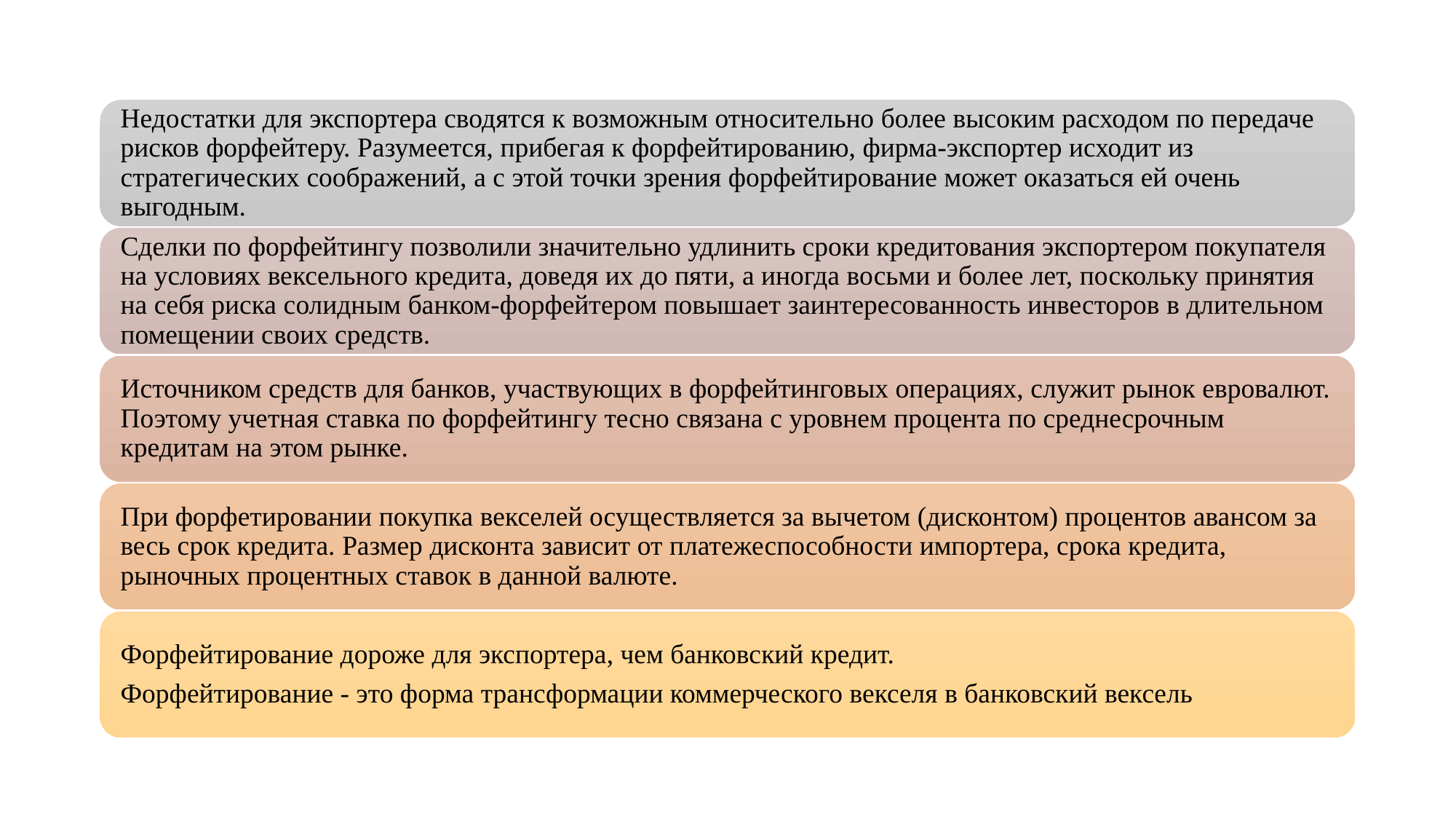

Недостатки для экспортера сводятся к возможным относительно более высоким расходом по передаче рисков форфейтеру. Разумеется, прибегая к форфейтированию, фирма-экспортер исходит из стратегических соображений, а с этой точки зрения форфейтирование может оказаться ей очень выгодным.
Сделки по форфейтингу позволили значительно удлинить сроки кредитования экспортером покупателя на условиях вексельного кредита, доведя их до пяти, а иногда восьми и более лет, поскольку принятия на себя риска солидным банком-форфейтером повышает заинтересованность инвесторов в длительном помещении своих средств.
Источником средств для банков, участвующих в форфейтинговых операциях, служит рынок евровалют. Поэтому учетная ставка по форфейтингу тесно связана с уровнем процента по среднесрочным кредитам на этом рынке.
При форфетировании покупка векселей осуществляется за вычетом (дисконтом) процентов авансом за весь срок кредита. Размер дисконта зависит от платежеспособности импортера, срока кредита, рыночных процентных ставок в данной валюте.
Форфейтирование дороже для экспортера, чем банковский кредит.
Форфейтирование - это форма трансформации коммерческого векселя в банковский вексель